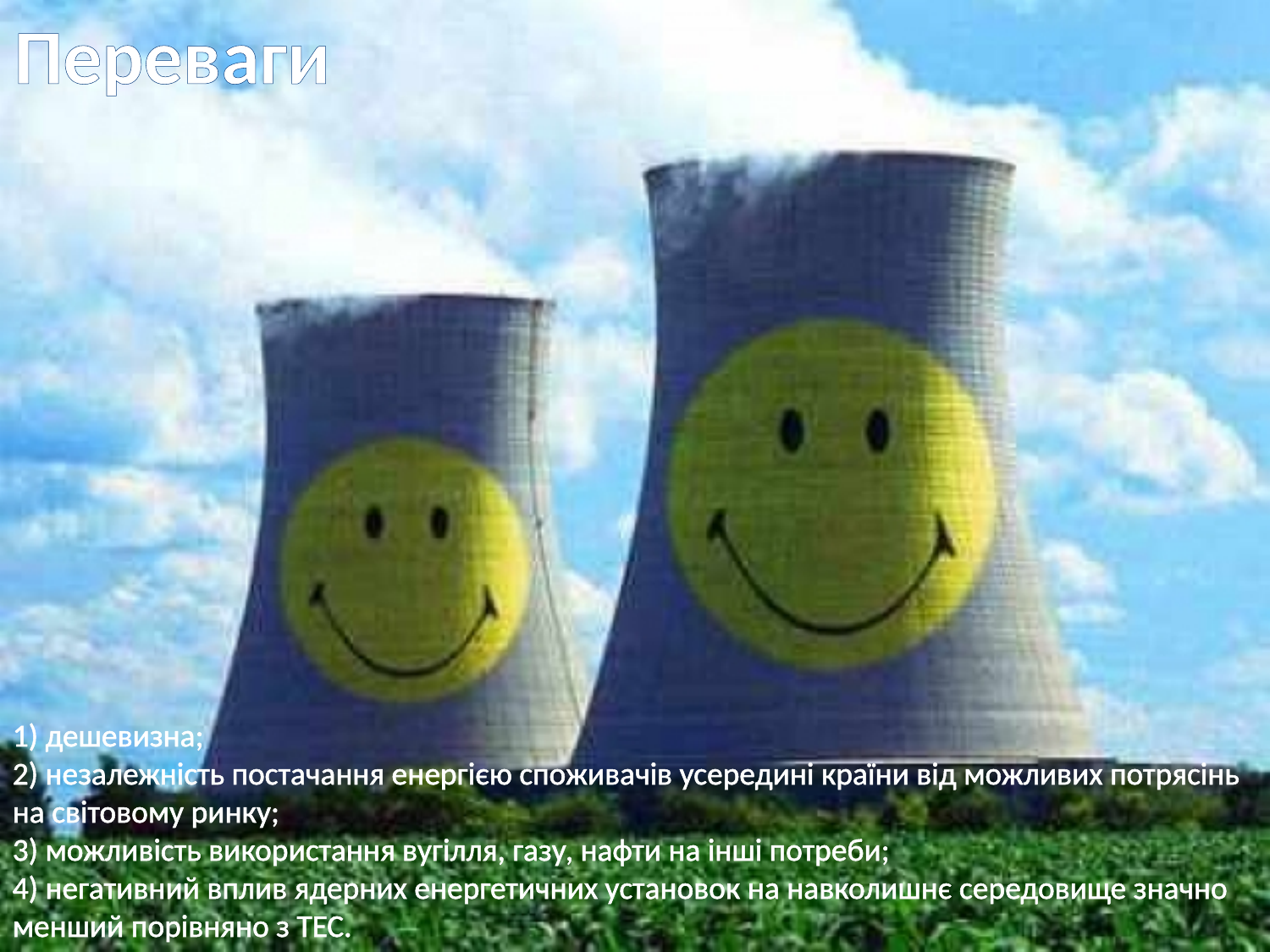

Переваги
1) дешевизна;
2) незалежність постачання енергією споживачів усередині країни від можливих потрясінь на світовому ринку;
3) можливість використання вугілля, газу, нафти на інші потреби;
4) негативний вплив ядерних енергетичних установок на навколишнє середовище значно менший порівняно з ТЕС.